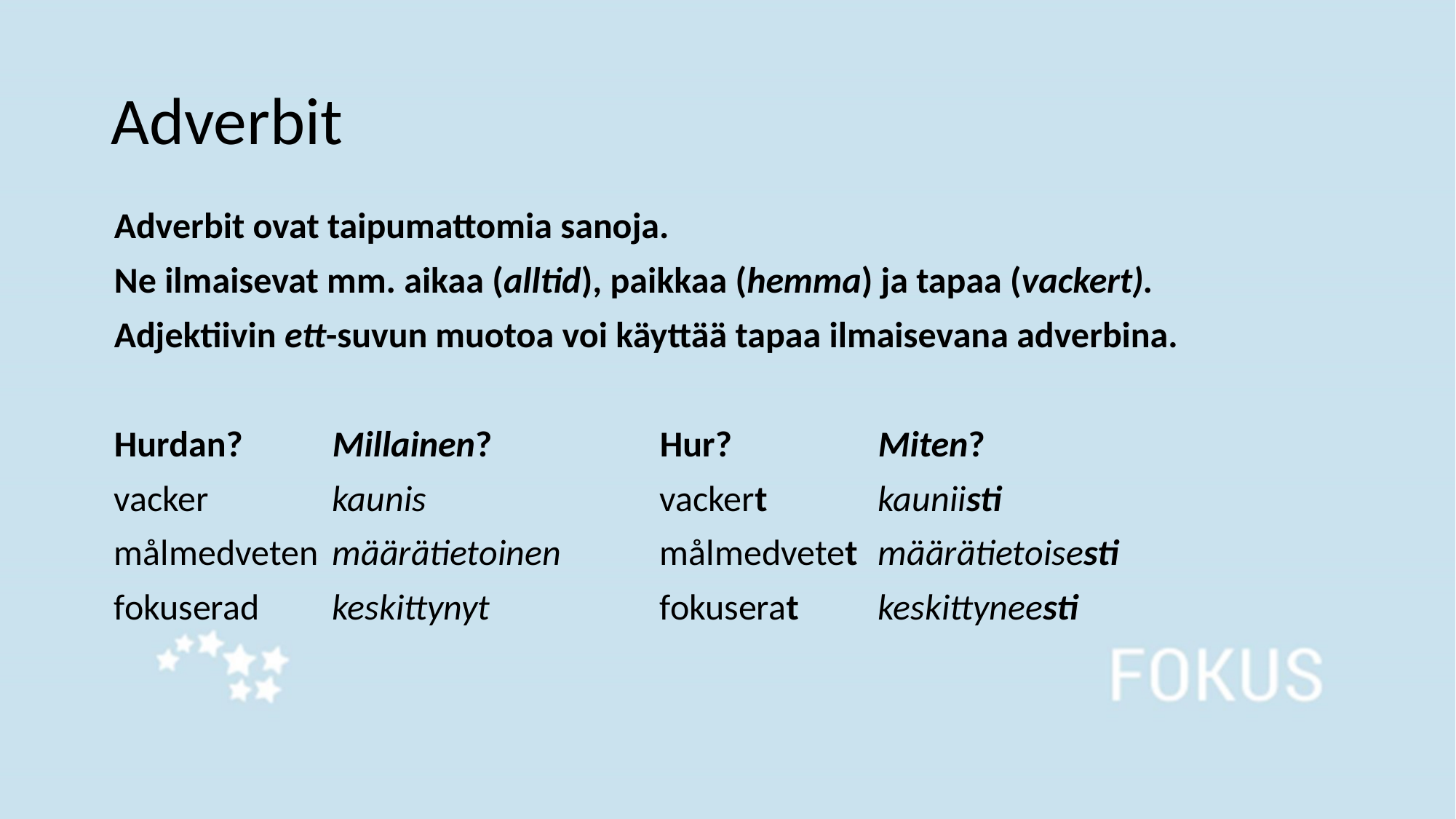

# Adverbit
Adverbit ovat taipumattomia sanoja.
Ne ilmaisevat mm. aikaa (alltid), paikkaa (hemma) ja tapaa (vackert).
Adjektiivin ett-suvun muotoa voi käyttää tapaa ilmaisevana adverbina.

Hurdan? 	Millainen? 		Hur? 		Miten?
vacker 		kaunis 			vackert 	kauniisti
målmedveten 	määrätietoinen	målmedvetet 	määrätietoisesti
fokuserad 	keskittynyt		fokuserat	keskittyneesti